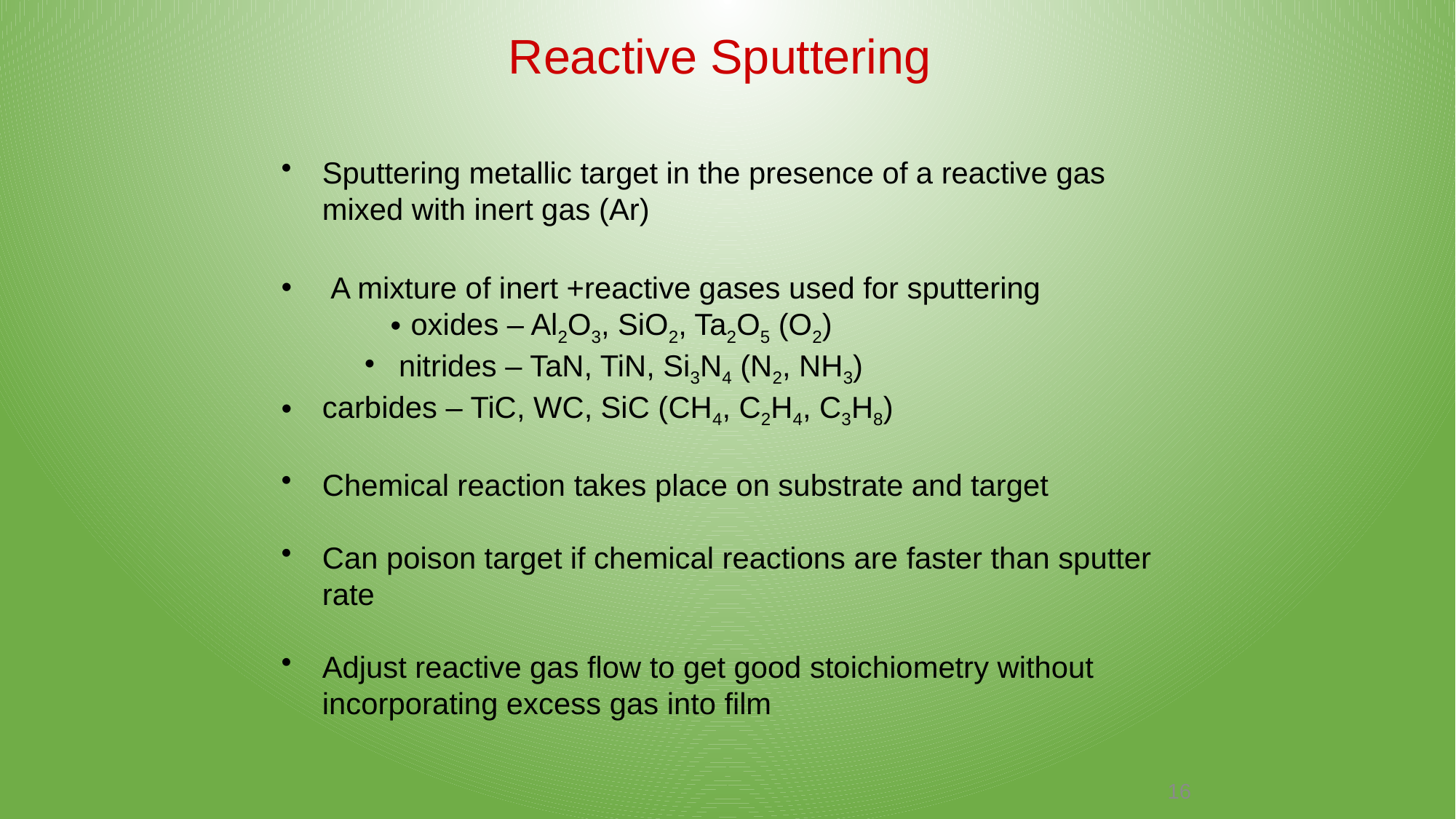

Reactive Sputtering
Sputtering metallic target in the presence of a reactive gas mixed with inert gas (Ar)

 A mixture of inert +reactive gases used for sputtering
oxides – Al2O3, SiO2, Ta2O5 (O2)
 nitrides – TaN, TiN, Si3N4 (N2, NH3)
carbides – TiC, WC, SiC (CH4, C2H4, C3H8)

Chemical reaction takes place on substrate and target

Can poison target if chemical reactions are faster than sputter rate

Adjust reactive gas flow to get good stoichiometry without incorporating excess gas into film
16